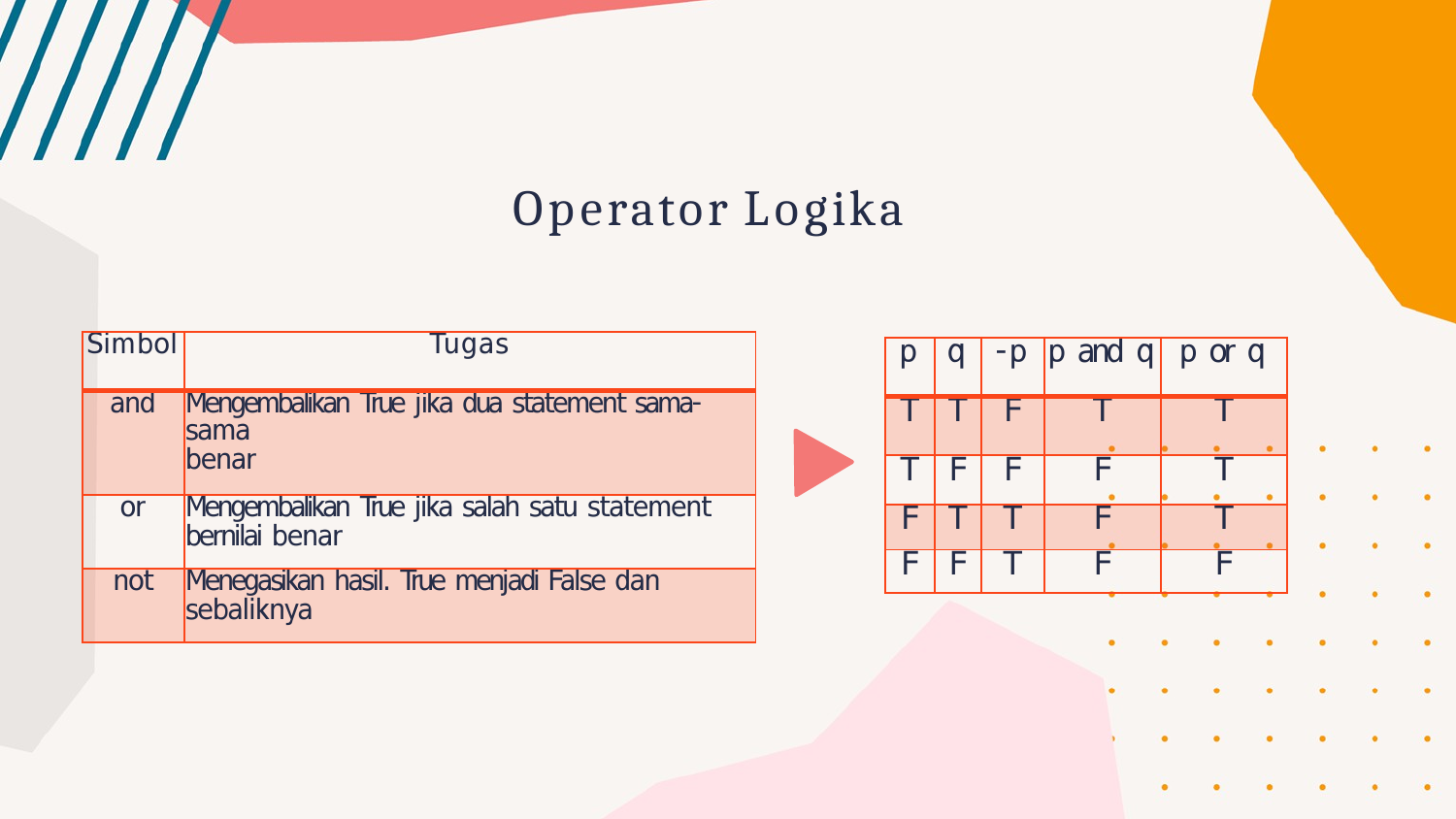

# Operator Logika
| Simbol | Tugas |
| --- | --- |
| and | Mengembalikan True jika dua statement sama-sama benar |
| or | Mengembalikan True jika salah satu statement bernilai benar |
| not | Menegasikan hasil. True menjadi False dan sebaliknya |
| p | q | -p | p and q | p or q |
| --- | --- | --- | --- | --- |
| T | T | F | T | T |
| T | F | F | F | T |
| F | T | T | F | T |
| F | F | T | F | F |